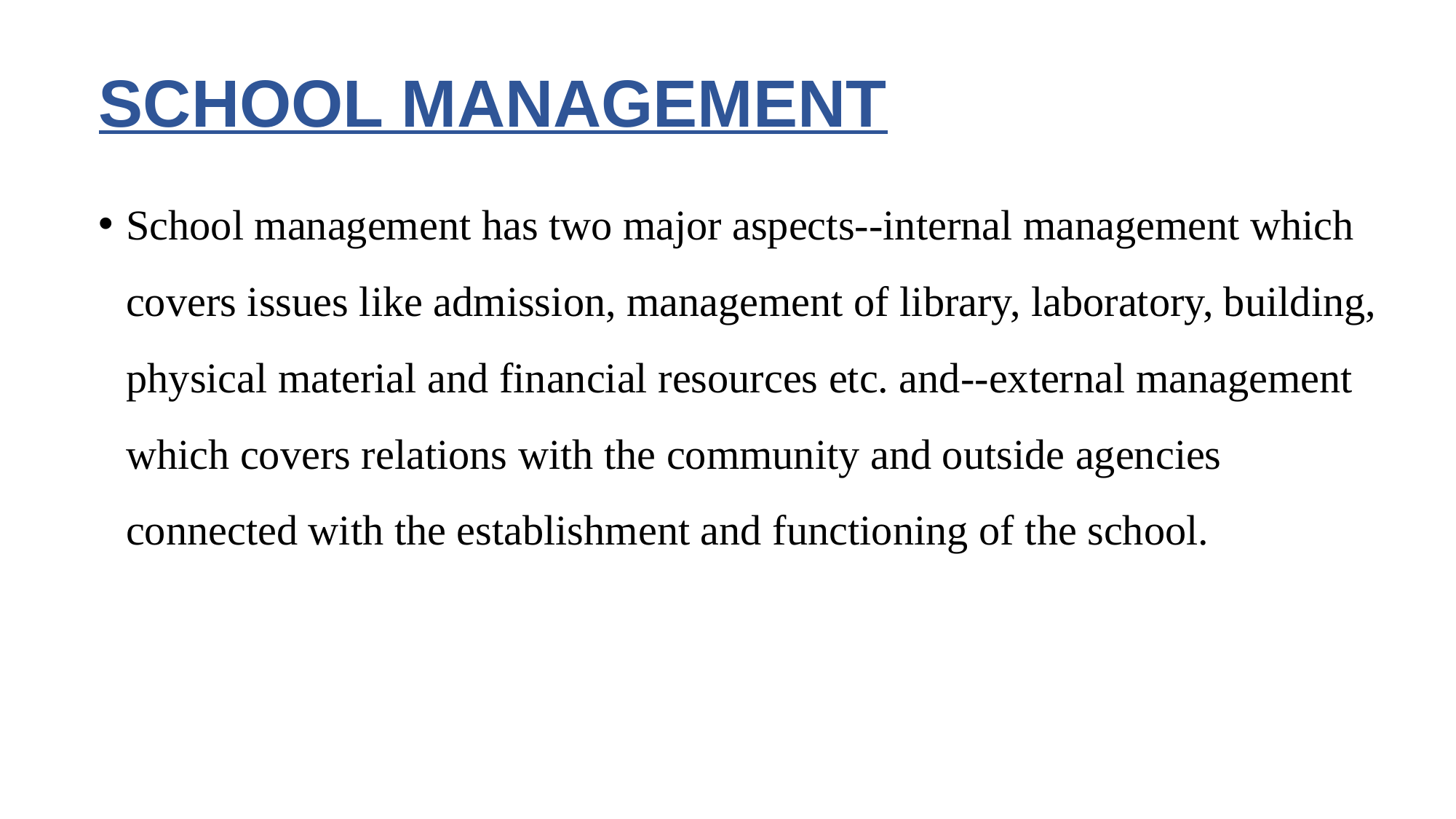

# SCHOOL MANAGEMENT
School management has two major aspects--internal management which covers issues like admission, management of library, laboratory, building, physical material and financial resources etc. and--external management which covers relations with the community and outside agencies connected with the establishment and functioning of the school.